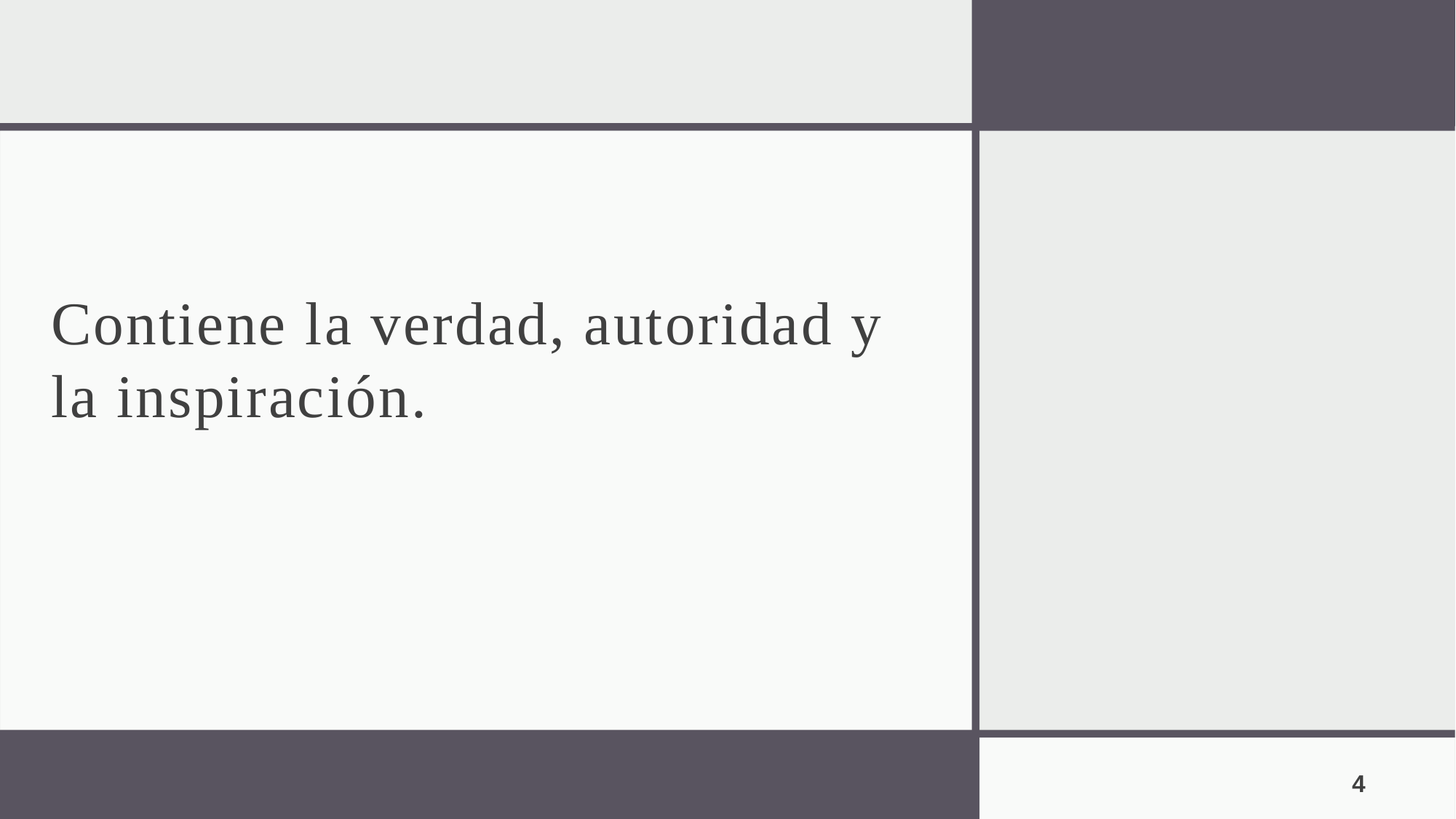

Contiene la verdad, autoridad y la inspiración.
4